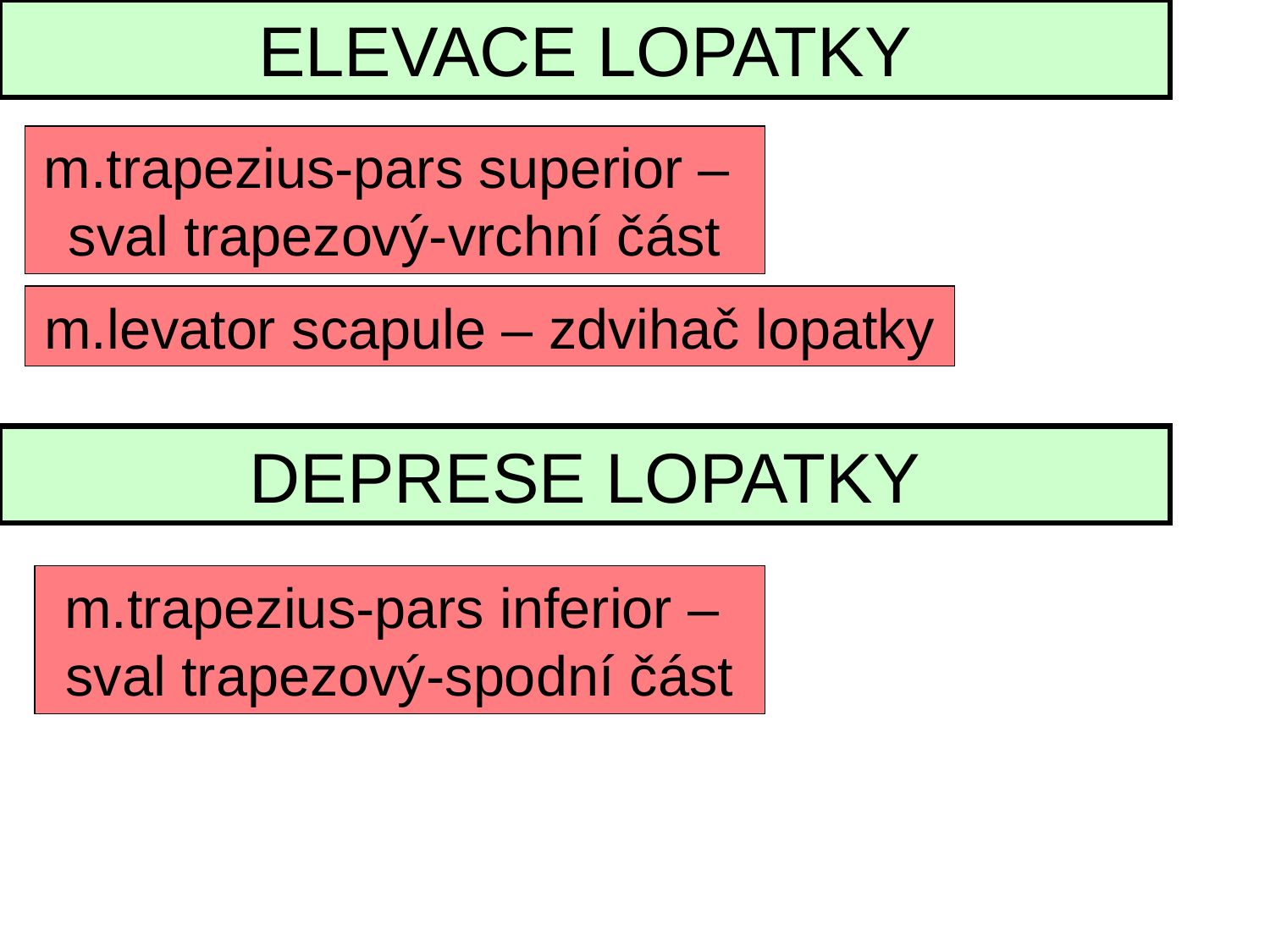

ELEVACE LOPATKY
m.trapezius-pars superior –
sval trapezový-vrchní část
m.levator scapule – zdvihač lopatky
DEPRESE LOPATKY
m.trapezius-pars inferior –
sval trapezový-spodní část